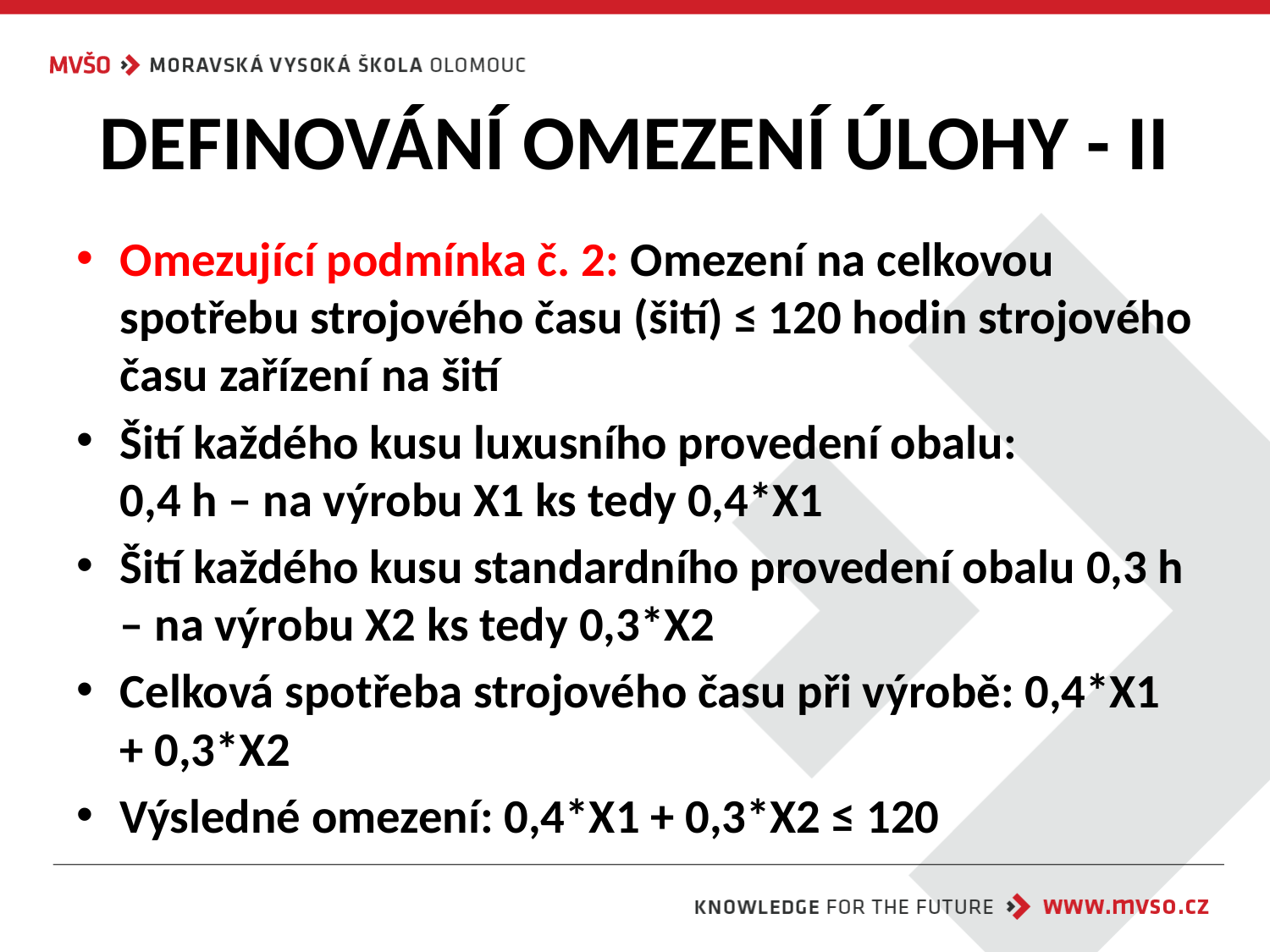

# DEFINOVÁNÍ OMEZENÍ ÚLOHY - II
Omezující podmínka č. 2: Omezení na celkovou spotřebu strojového času (šití) ≤ 120 hodin strojového času zařízení na šití
Šití každého kusu luxusního provedení obalu:
0,4 h – na výrobu X1 ks tedy 0,4*X1
Šití každého kusu standardního provedení obalu 0,3 h – na výrobu X2 ks tedy 0,3*X2
Celková spotřeba strojového času při výrobě: 0,4*X1 + 0,3*X2
Výsledné omezení: 0,4*X1 + 0,3*X2 ≤ 120